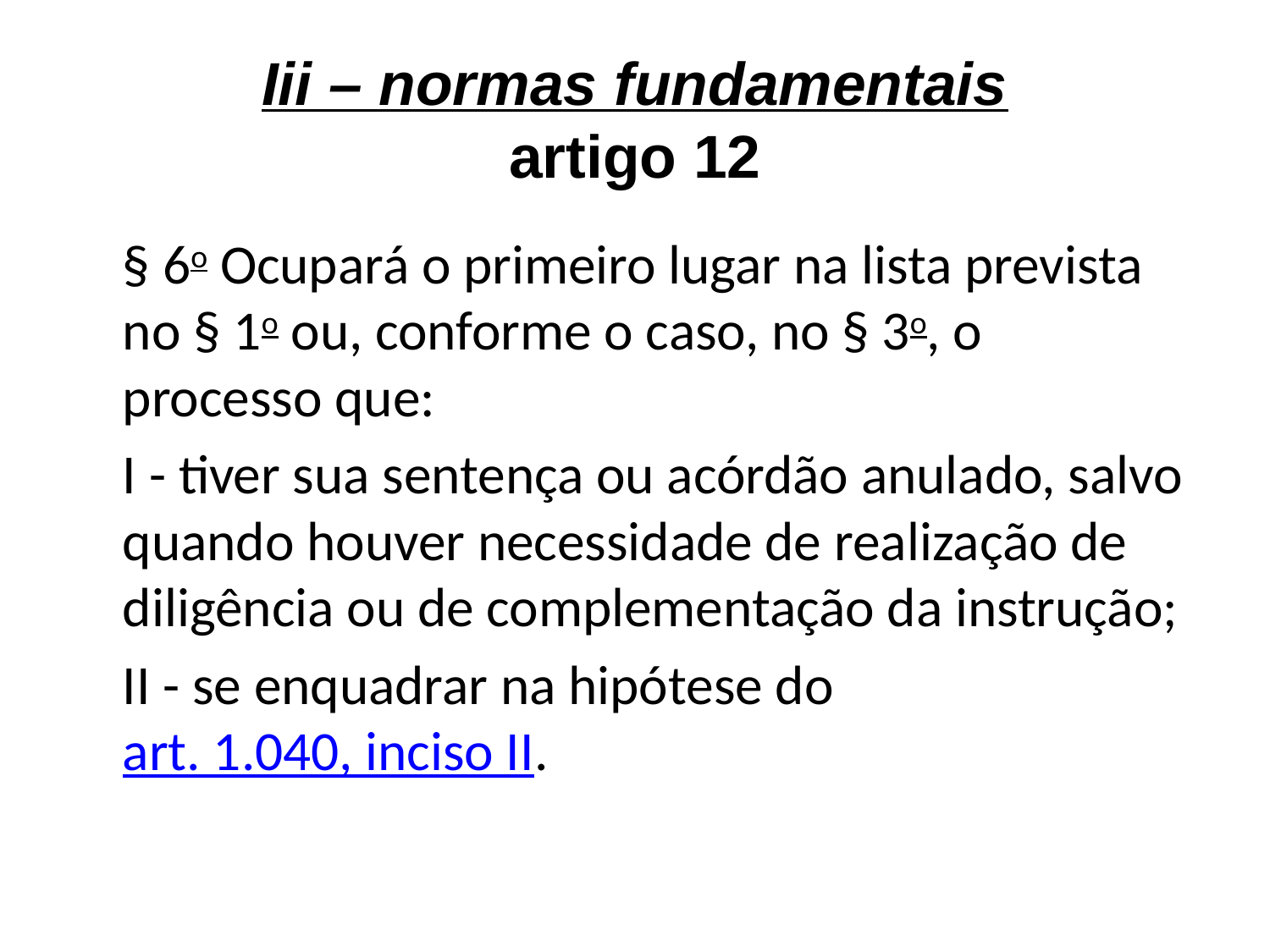

# Iii – normas fundamentais artigo 12
	§ 6o Ocupará o primeiro lugar na lista prevista no § 1o ou, conforme o caso, no § 3o, o processo que:
	I - tiver sua sentença ou acórdão anulado, salvo quando houver necessidade de realização de diligência ou de complementação da instrução;
	II - se enquadrar na hipótese do art. 1.040, inciso II.